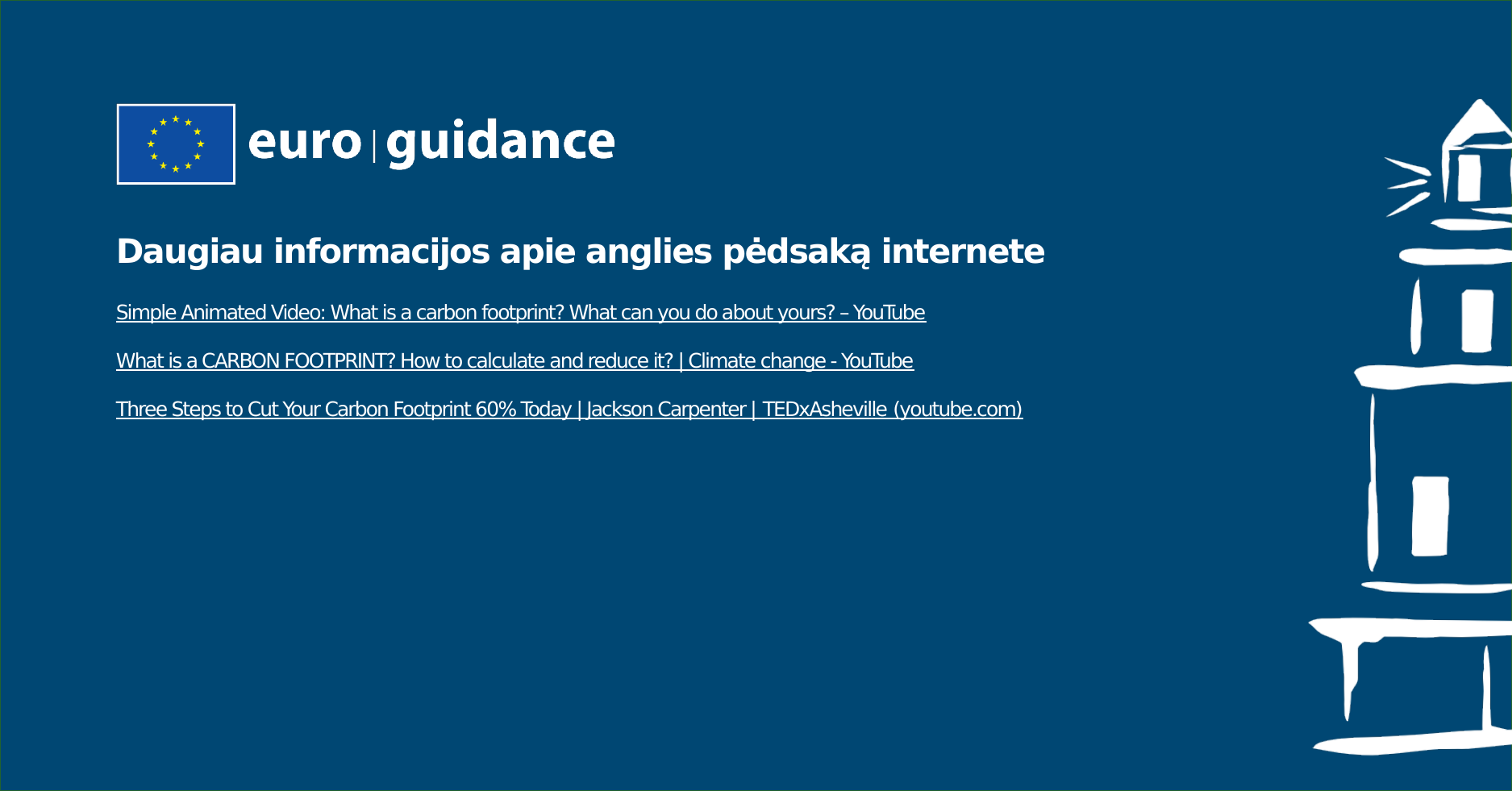

# Daugiau informacijos apie anglies pėdsaką internete
Simple Animated Video: What is a carbon footprint? What can you do about yours? – YouTube
What is a CARBON FOOTPRINT? How to calculate and reduce it? | Climate change - YouTube 
Three Steps to Cut Your Carbon Footprint 60% Today | Jackson Carpenter | TEDxAsheville (youtube.com)